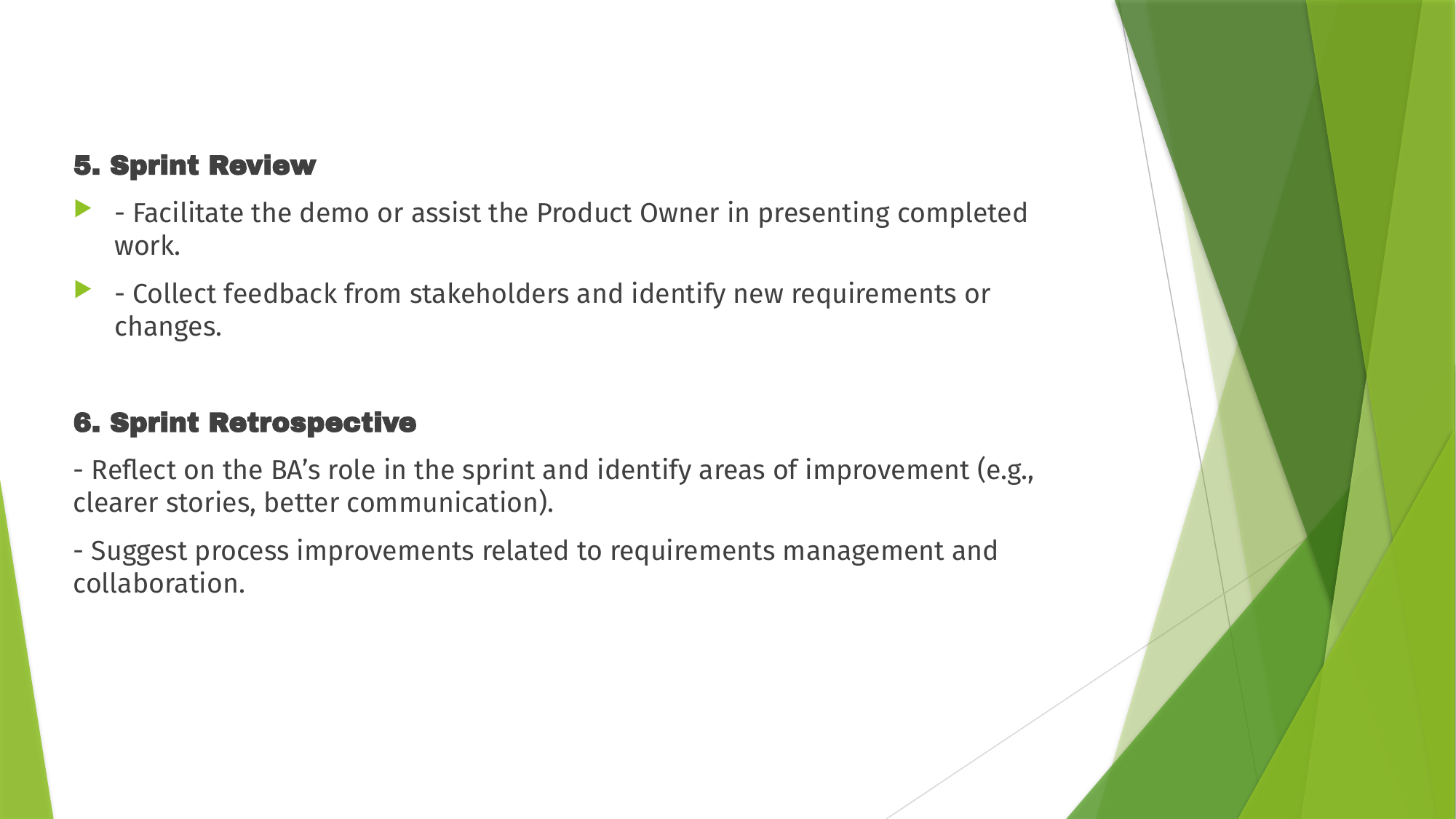

#
5. Sprint Review
- Facilitate the demo or assist the Product Owner in presenting completed work.
- Collect feedback from stakeholders and identify new requirements or changes.

6. Sprint Retrospective
- Reflect on the BA’s role in the sprint and identify areas of improvement (e.g.,      clearer stories, better communication).
- Suggest process improvements related to requirements management and collaboration.